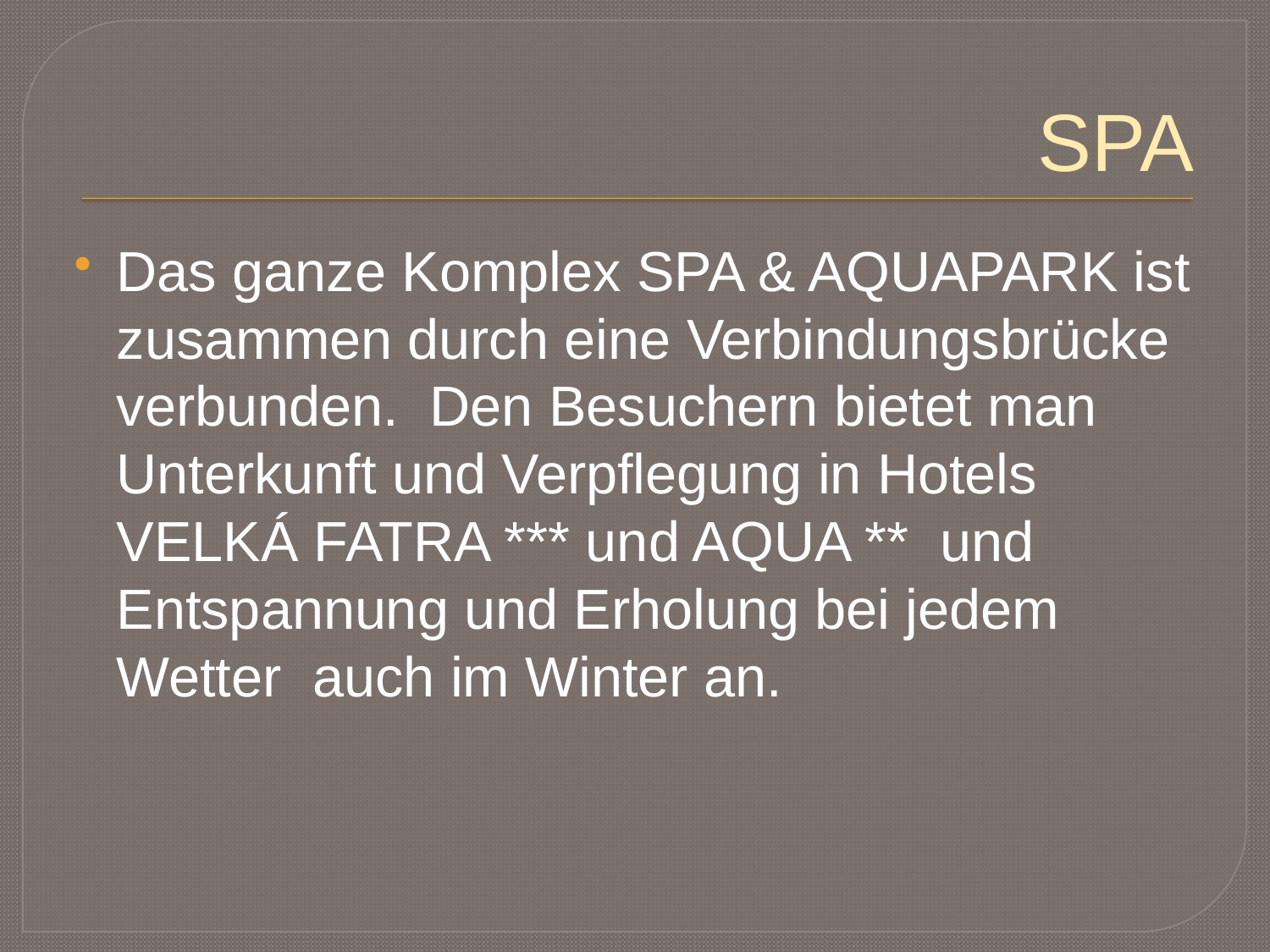

# SPA
Das ganze Komplex SPA & AQUAPARK ist zusammen durch eine Verbindungsbrücke verbunden.  Den Besuchern bietet man Unterkunft und Verpflegung in Hotels VELKÁ FATRA *** und AQUA **  und Entspannung und Erholung bei jedem Wetter  auch im Winter an.